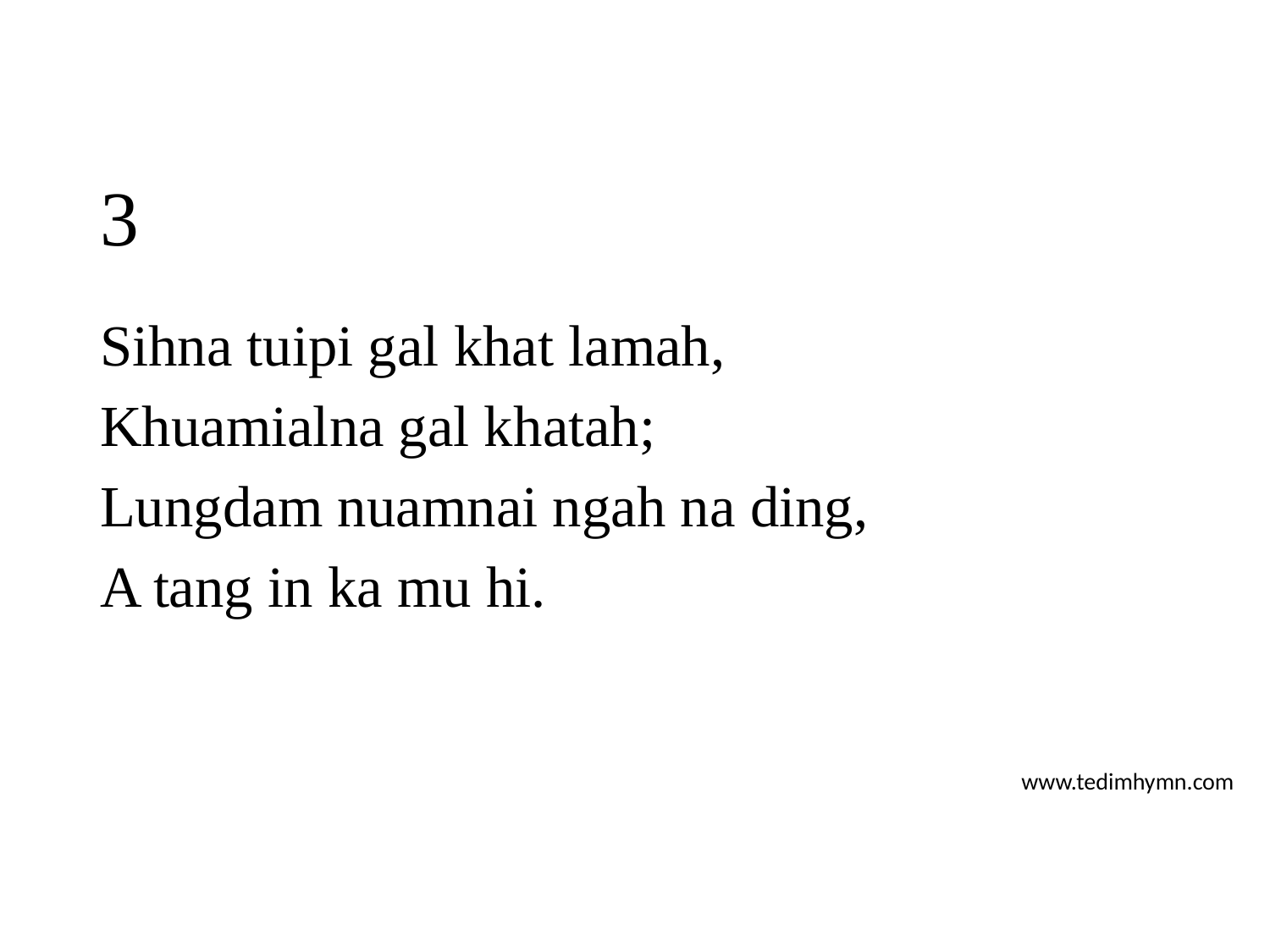

# 3
Sihna tuipi gal khat lamah,
Khuamialna gal khatah;
Lungdam nuamnai ngah na ding,
A tang in ka mu hi.

www.tedimhymn.com